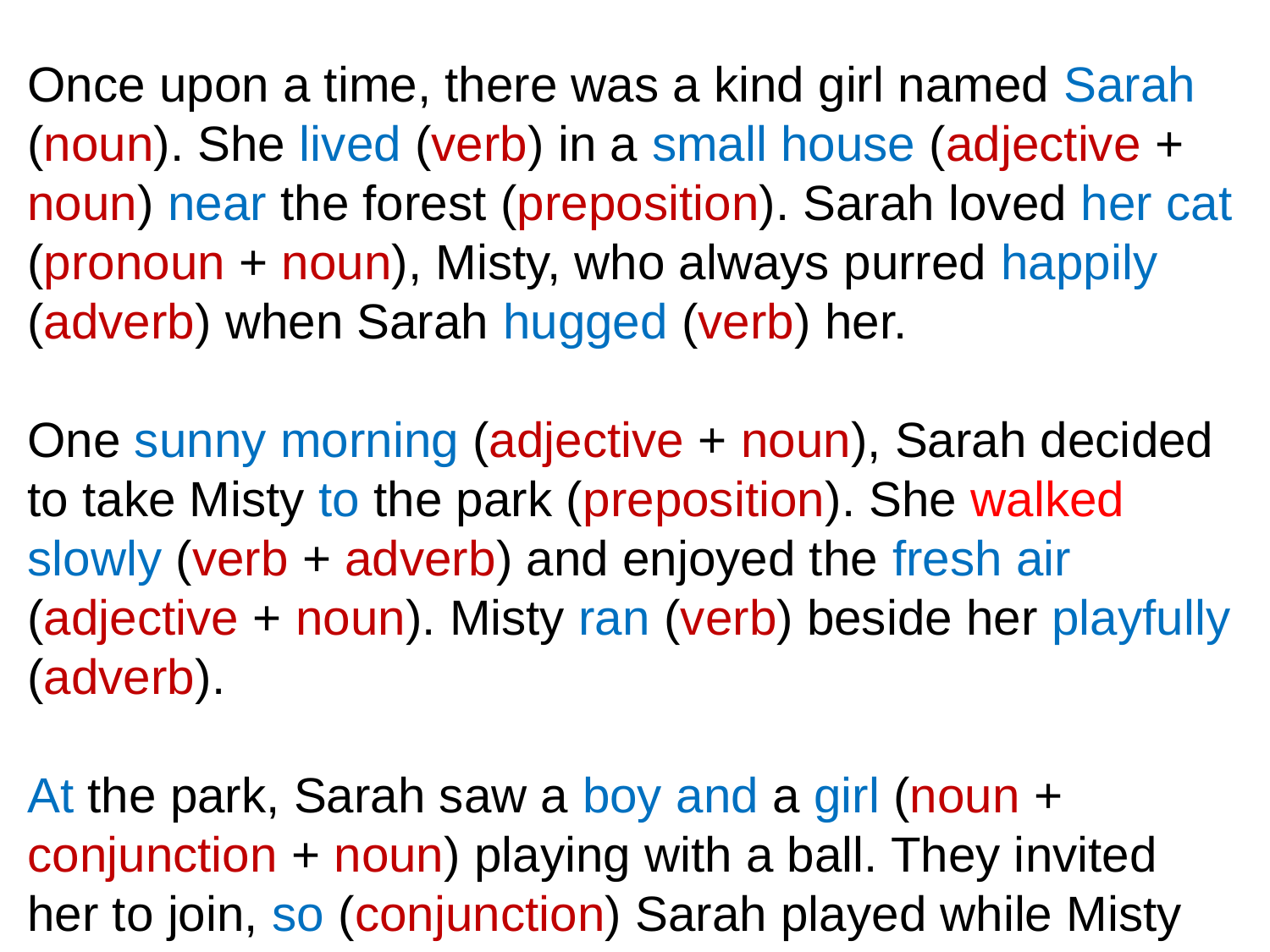

Once upon a time, there was a kind girl named Sarah (noun). She lived (verb) in a small house (adjective + noun) near the forest (preposition). Sarah loved her cat (pronoun + noun), Misty, who always purred happily (adverb) when Sarah hugged (verb) her.

One sunny morning (adjective + noun), Sarah decided to take Misty to the park (preposition). She walked slowly (verb + adverb) and enjoyed the fresh air (adjective + noun). Misty ran (verb) beside her playfully (adverb).

At the park, Sarah saw a boy and a girl (noun + conjunction + noun) playing with a ball. They invited her to join, so (conjunction) Sarah played while Misty rested under a tree (preposition).

At the end of the day, Sarah and (conjunction) Misty returned home, feeling tired but happy (adjective + conjunction + adjective).